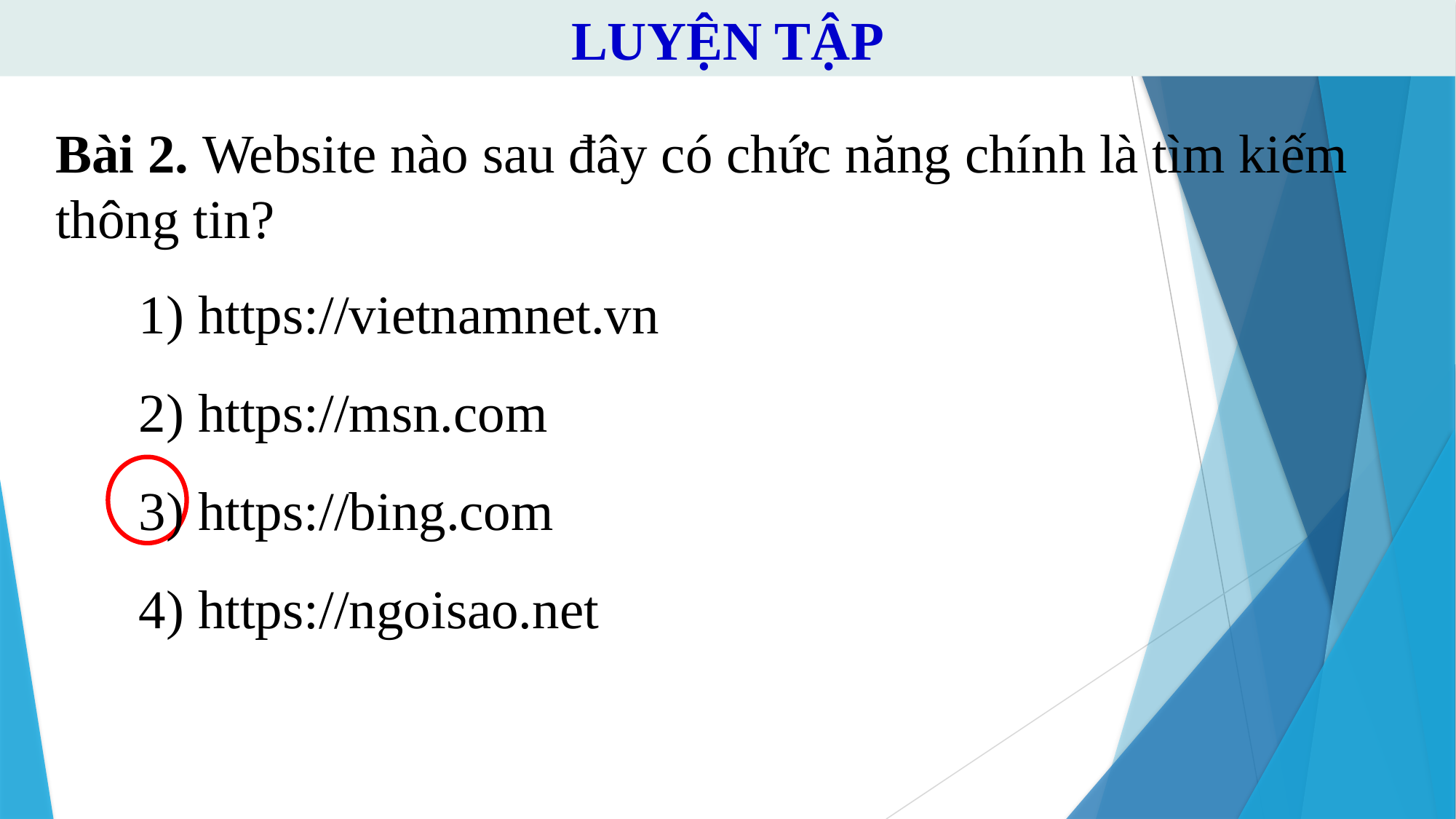

LUYỆN TẬP

Bài 2. Website nào sau đây có chức năng chính là tìm kiếm thông tin?
1) https://vietnamnet.vn
2) https://msn.com
3) https://bing.com
4) https://ngoisao.net